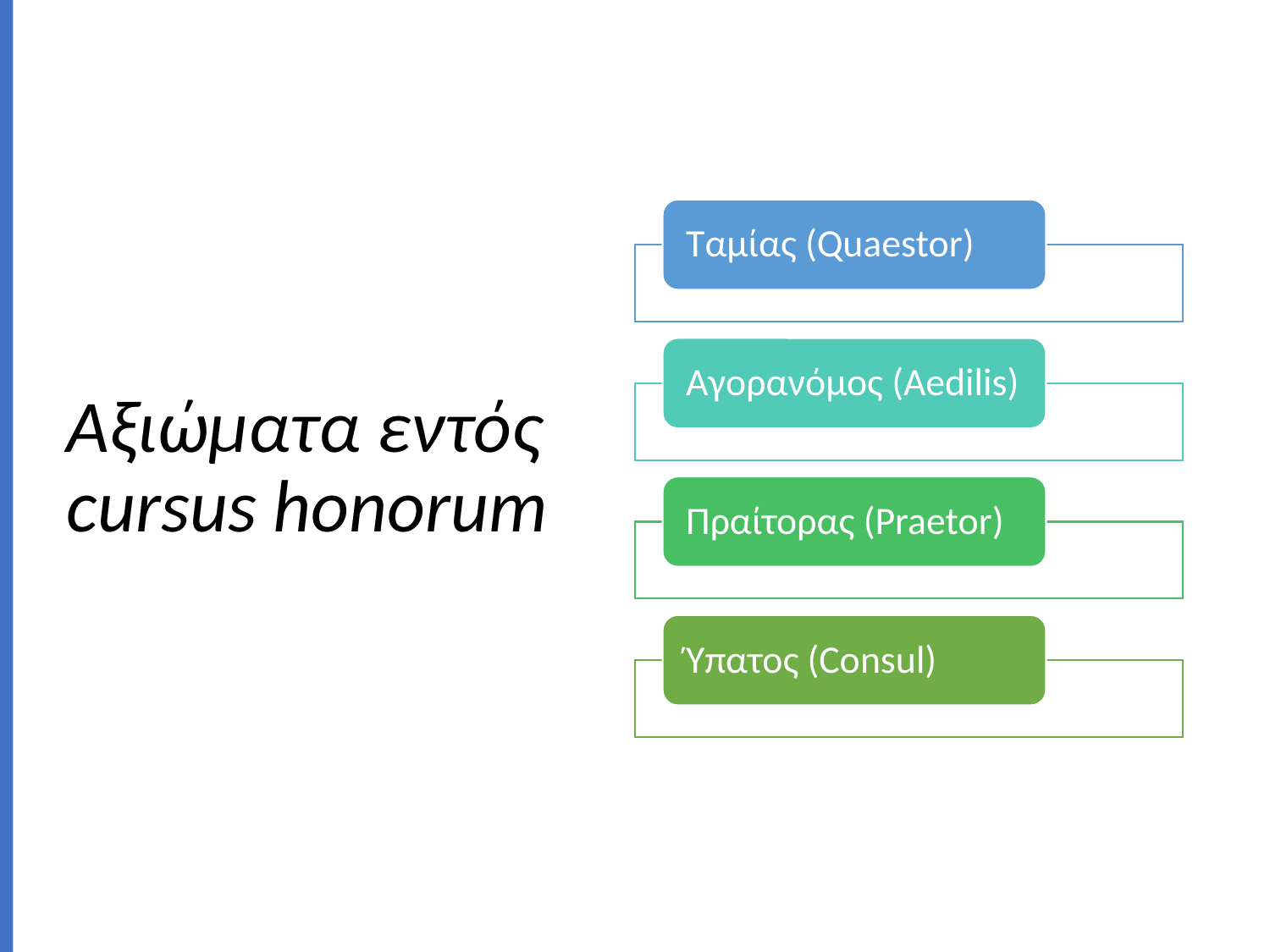

# Αξιώματα εντός cursus honorum
Tαμίας (Quaestor)
Αγορανόμος (Aedilis)
Πραίτορας (Praetor)
Ύπατος (Consul)